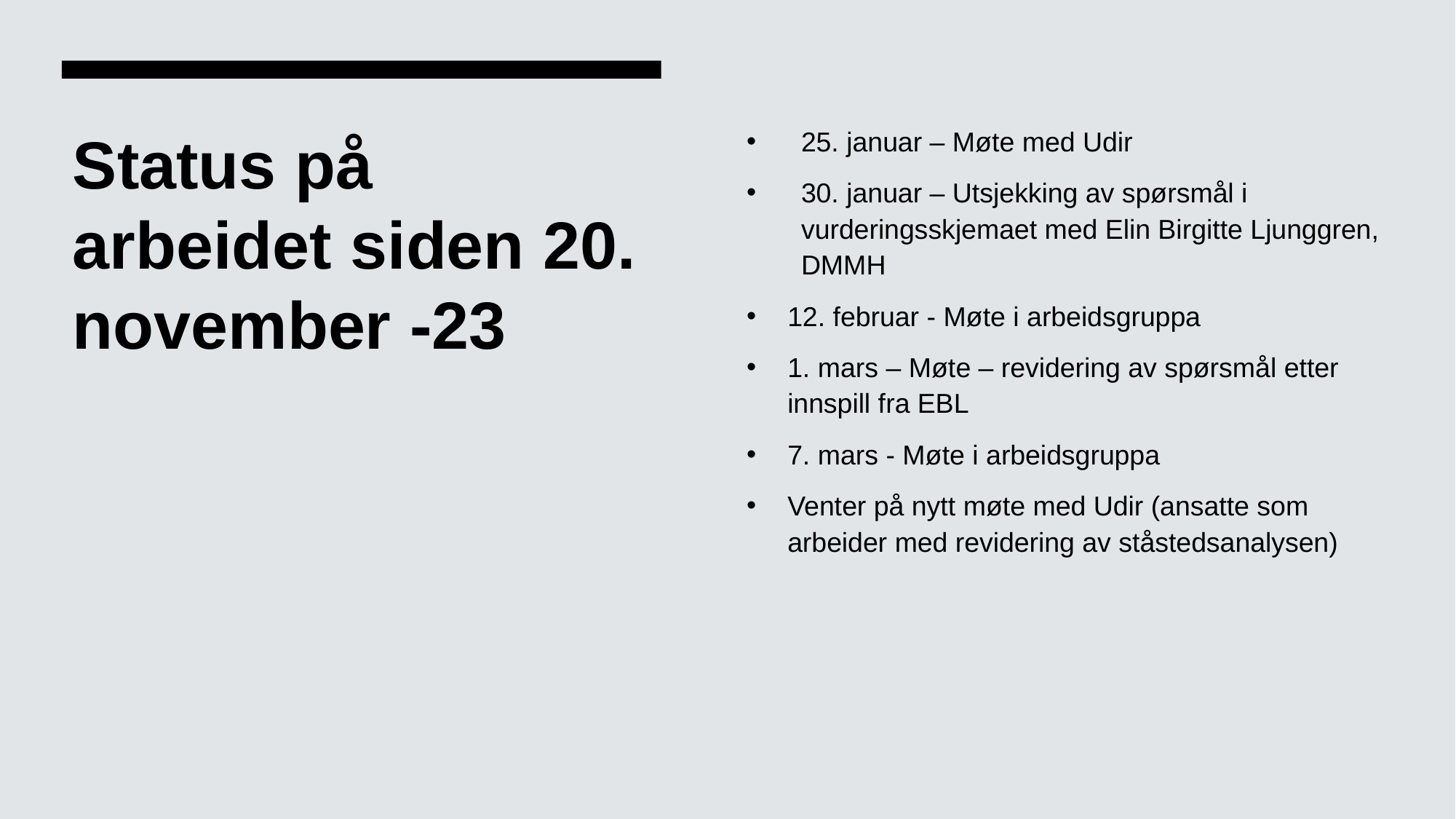

25. januar – Møte med Udir
30. januar – Utsjekking av spørsmål i vurderingsskjemaet med Elin Birgitte Ljunggren, DMMH
12. februar - Møte i arbeidsgruppa
1. mars – Møte – revidering av spørsmål etter innspill fra EBL
7. mars - Møte i arbeidsgruppa
Venter på nytt møte med Udir (ansatte som arbeider med revidering av ståstedsanalysen)

# Status på arbeidet siden 20. november -23